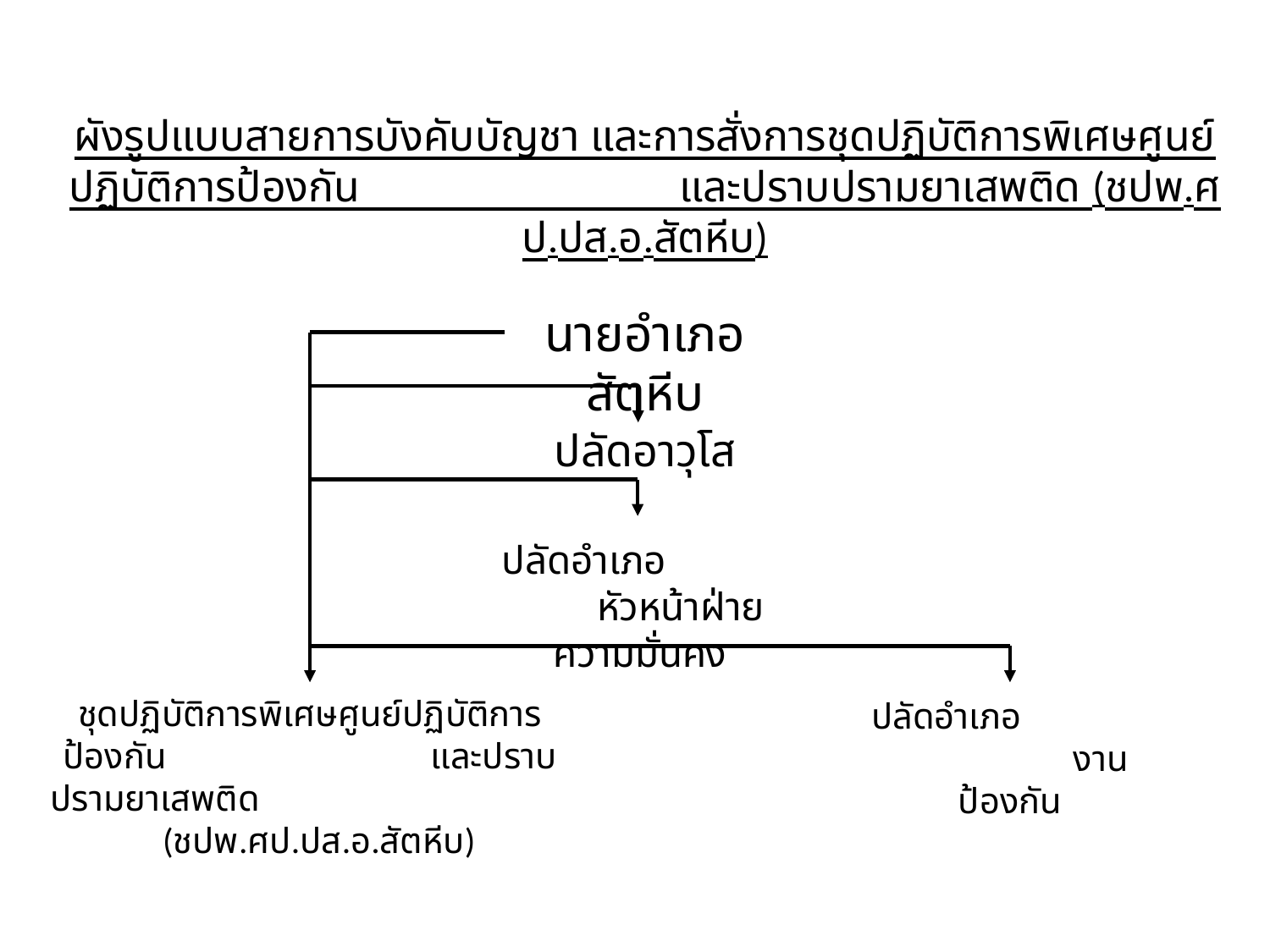

ผังรูปแบบสายการบังคับบัญชา และการสั่งการชุดปฏิบัติการพิเศษศูนย์ปฏิบัติการป้องกัน                             และปราบปรามยาเสพติด (ชปพ.ศป.ปส.อ.สัตหีบ)

นายอำเภอสัตหีบ
ปลัดอาวุโส
ปลัดอำเภอ                    หัวหน้าฝ่ายความมั่นคง
ชุดปฏิบัติการพิเศษศูนย์ปฏิบัติการป้องกัน                             และปราบปรามยาเสพติด                                     (ชปพ.ศป.ปส.อ.สัตหีบ)
ปลัดอำเภอ                                   งานป้องกัน